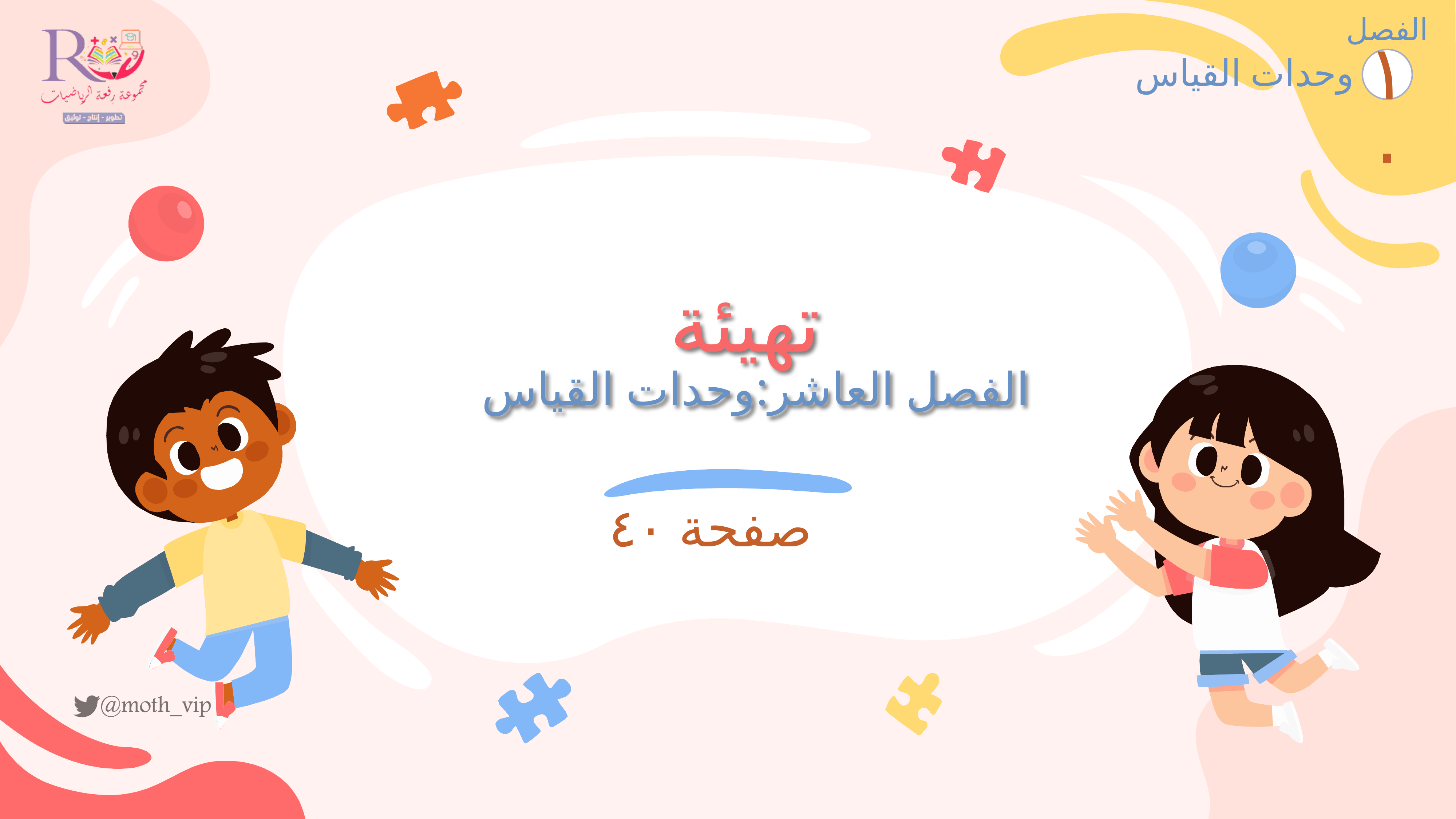

الفصل
١٠
وحدات القياس

تهيئة
الفصل العاشر:وحدات القياس

صفحة ٤٠